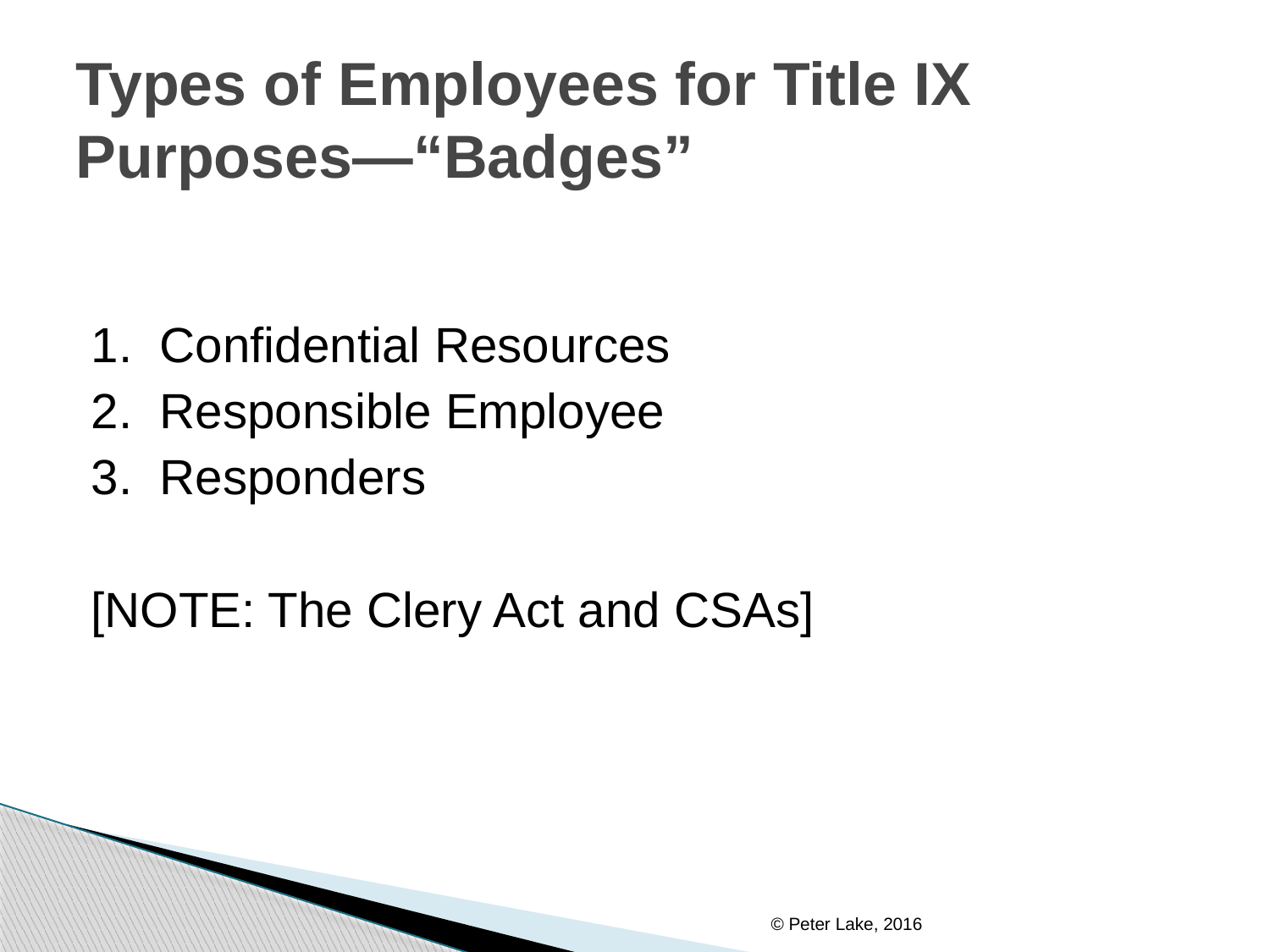

# Types of Employees for Title IX Purposes—“Badges”
1.  Confidential Resources
2.  Responsible Employee
3.  Responders

[NOTE: The Clery Act and CSAs]

© Peter Lake, 2016